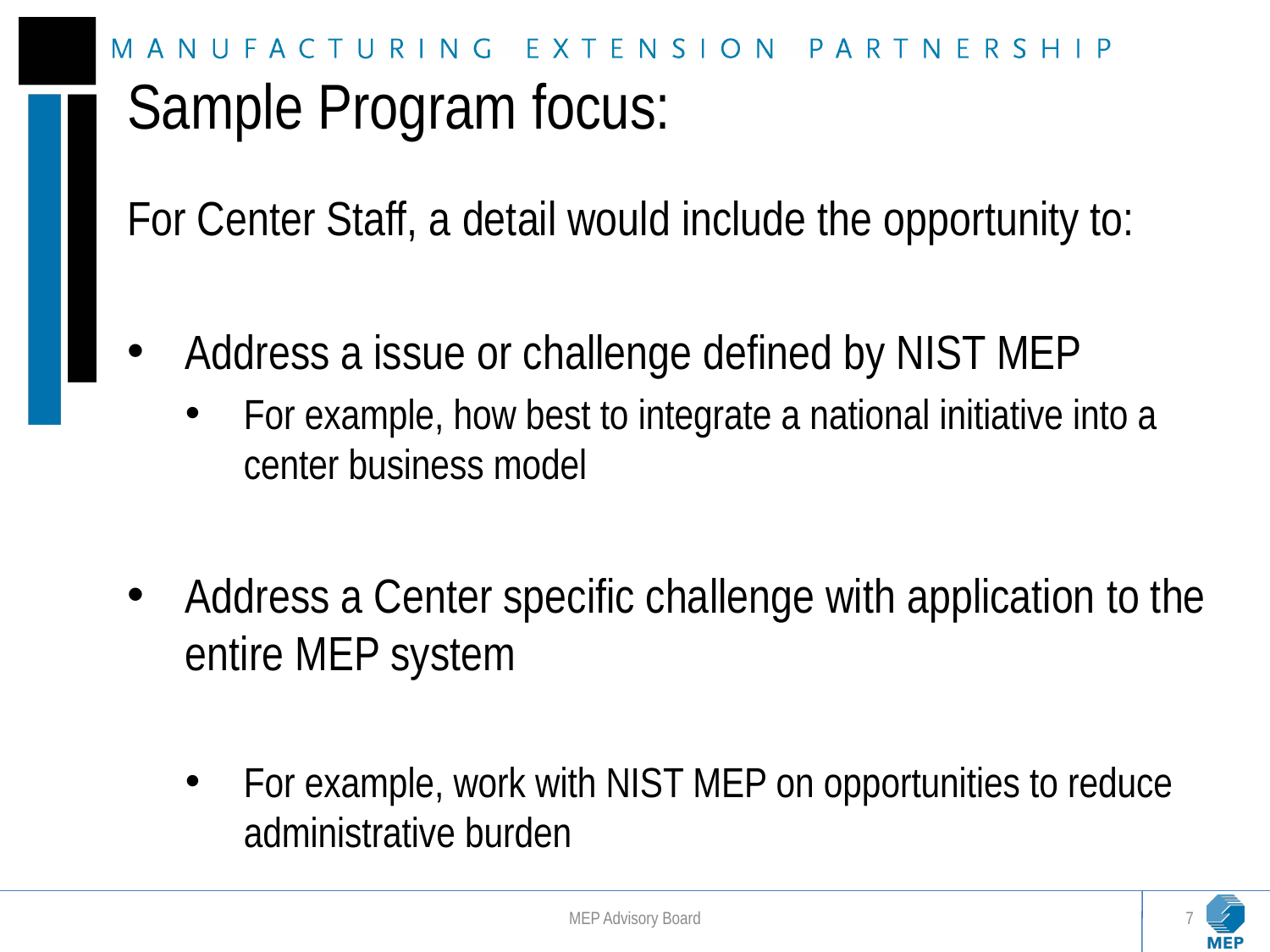

# Sample Program focus:
For Center Staff, a detail would include the opportunity to:

Address a issue or challenge defined by NIST MEP
For example, how best to integrate a national initiative into a center business model

Address a Center specific challenge with application to the entire MEP system

For example, work with NIST MEP on opportunities to reduce administrative burden

MEP Advisory Board
7